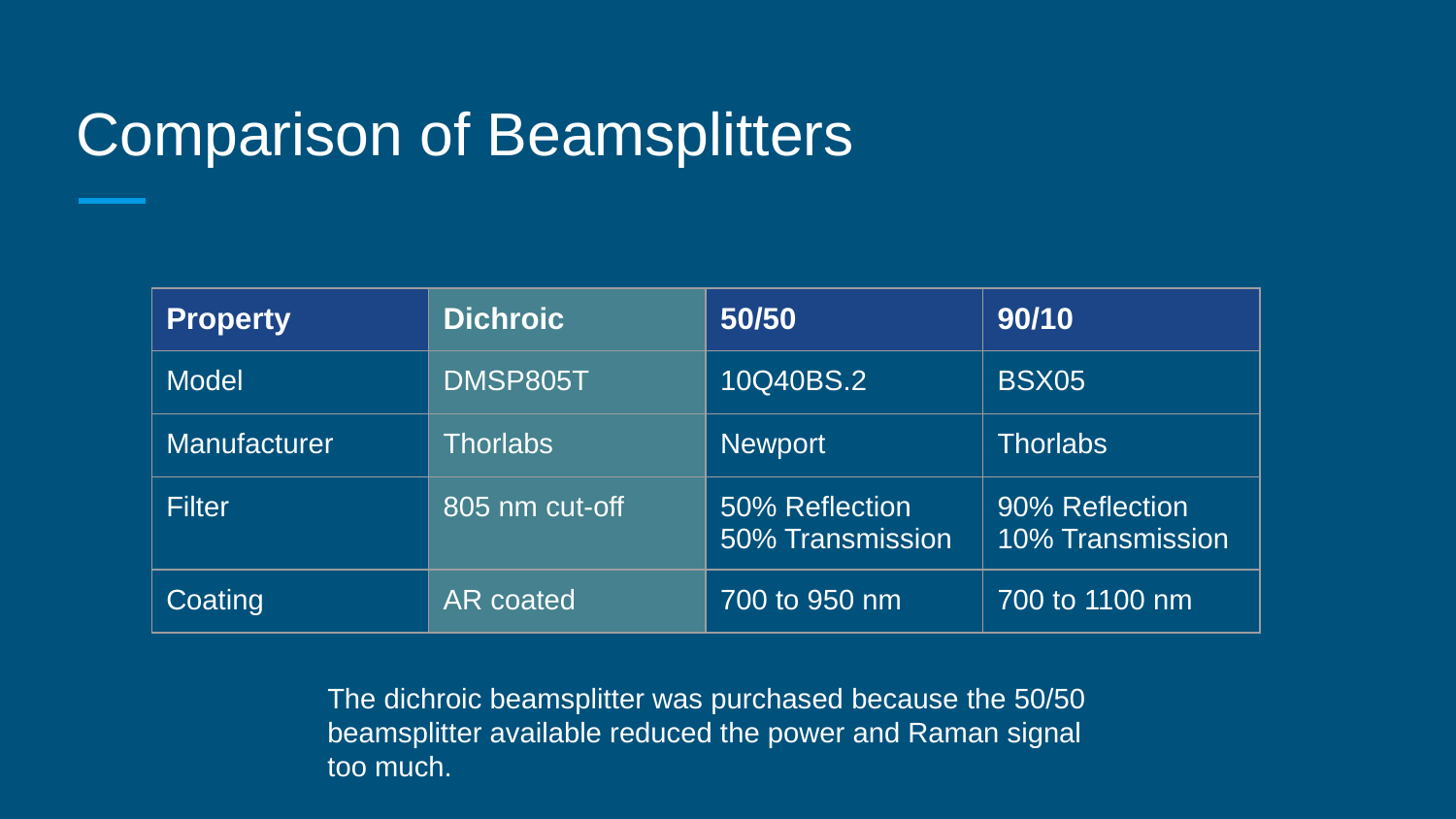

# Comparison of Beamsplitters
| Property | Dichroic | 50/50 | 90/10 |
| --- | --- | --- | --- |
| Model | DMSP805T | 10Q40BS.2 | BSX05 |
| Manufacturer | Thorlabs | Newport | Thorlabs |
| Filter | 805 nm cut-off | 50% Reflection 50% Transmission | 90% Reflection 10% Transmission |
| Coating | AR coated | 700 to 950 nm | 700 to 1100 nm |
The dichroic beamsplitter was purchased because the 50/50 beamsplitter available reduced the power and Raman signal too much.